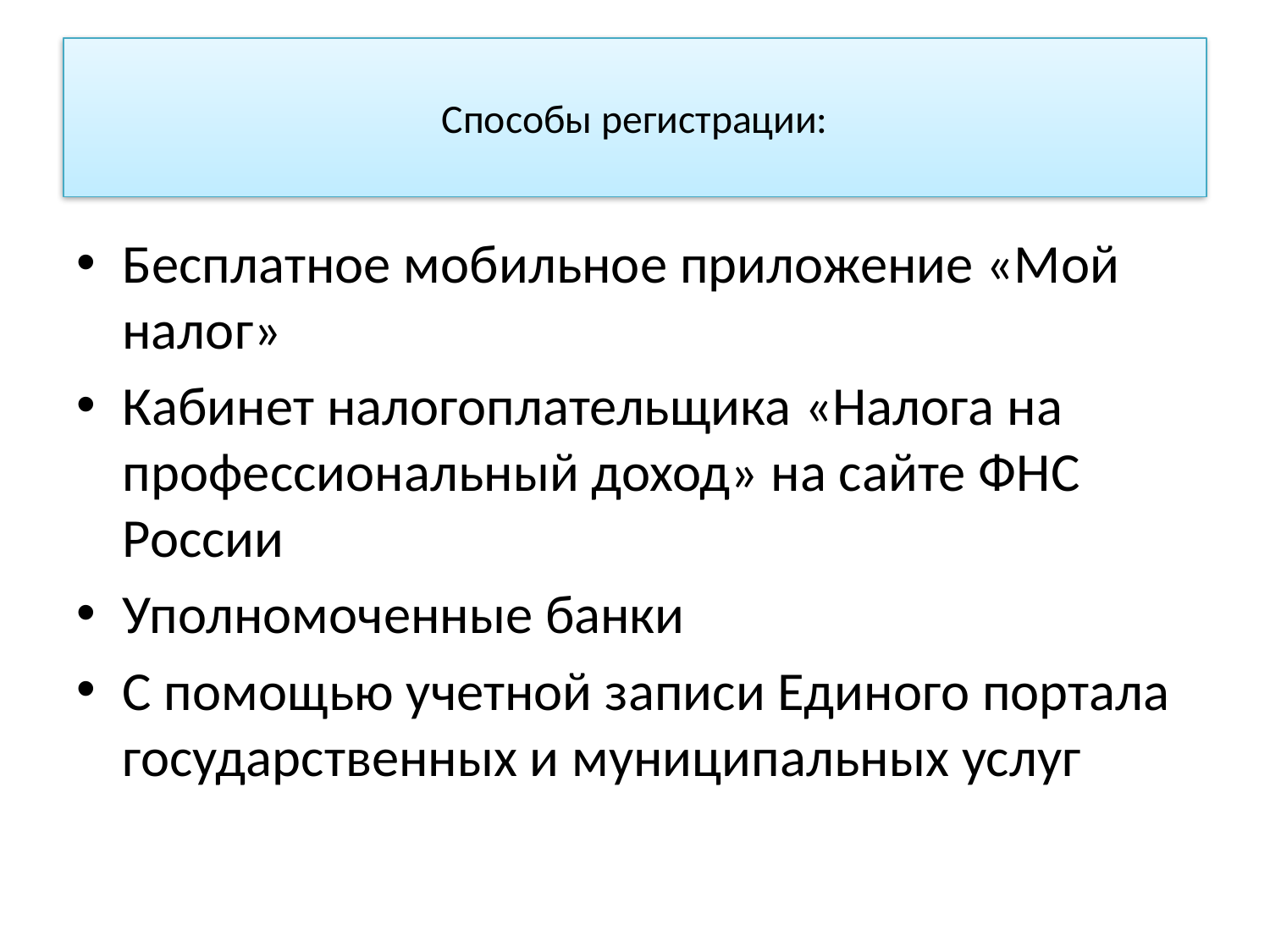

# Способы регистрации:
Бесплатное мобильное приложение «Мой налог»
Кабинет налогоплательщика «Налога на профессиональный доход» на сайте ФНС России
Уполномоченные банки
С помощью учетной записи Единого портала государственных и муниципальных услуг